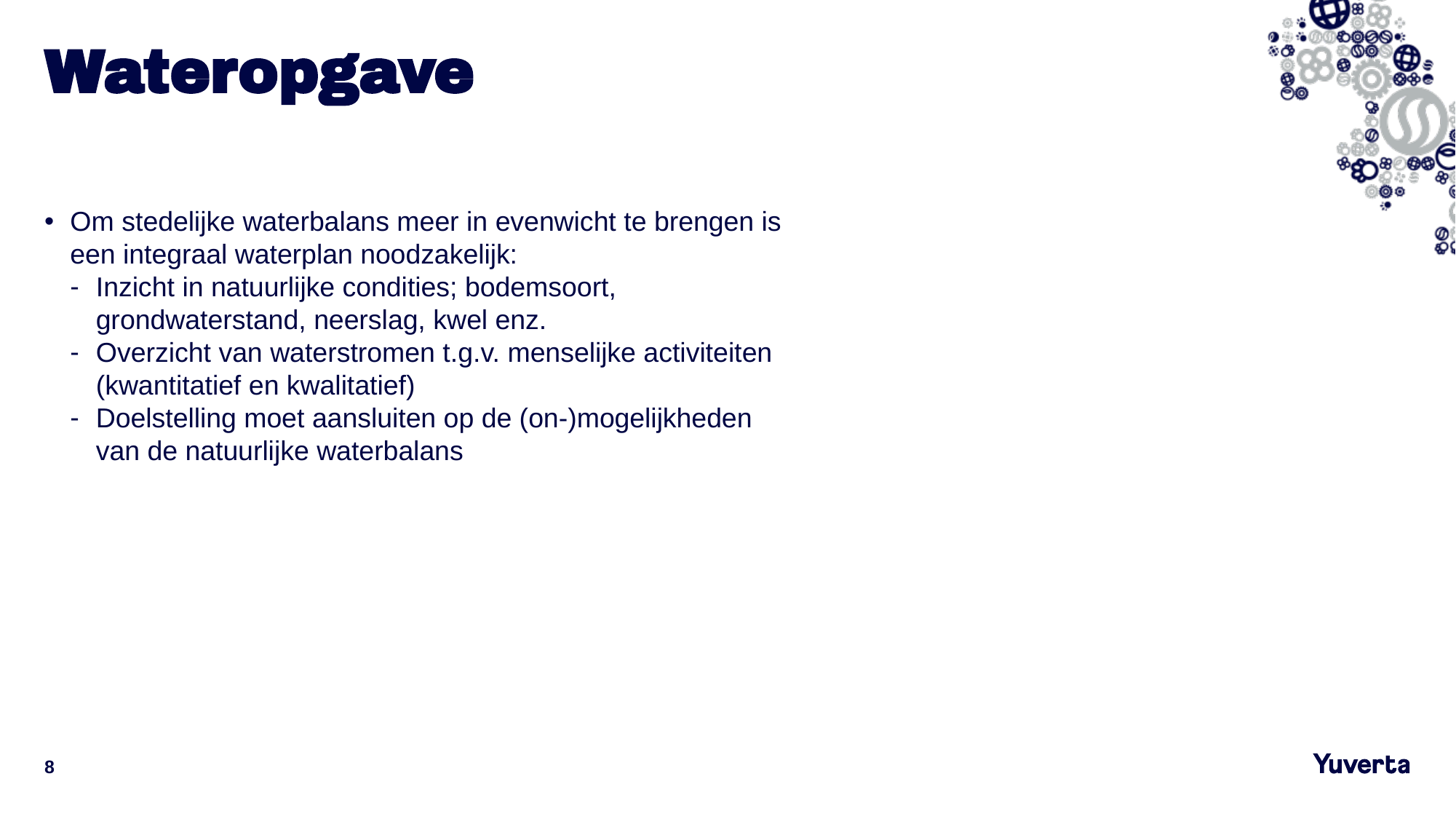

# Wateropgave
Om stedelijke waterbalans meer in evenwicht te brengen is een integraal waterplan noodzakelijk:
Inzicht in natuurlijke condities; bodemsoort, grondwaterstand, neerslag, kwel enz.
Overzicht van waterstromen t.g.v. menselijke activiteiten (kwantitatief en kwalitatief)
Doelstelling moet aansluiten op de (on-)mogelijkheden van de natuurlijke waterbalans

8
12-12-2023